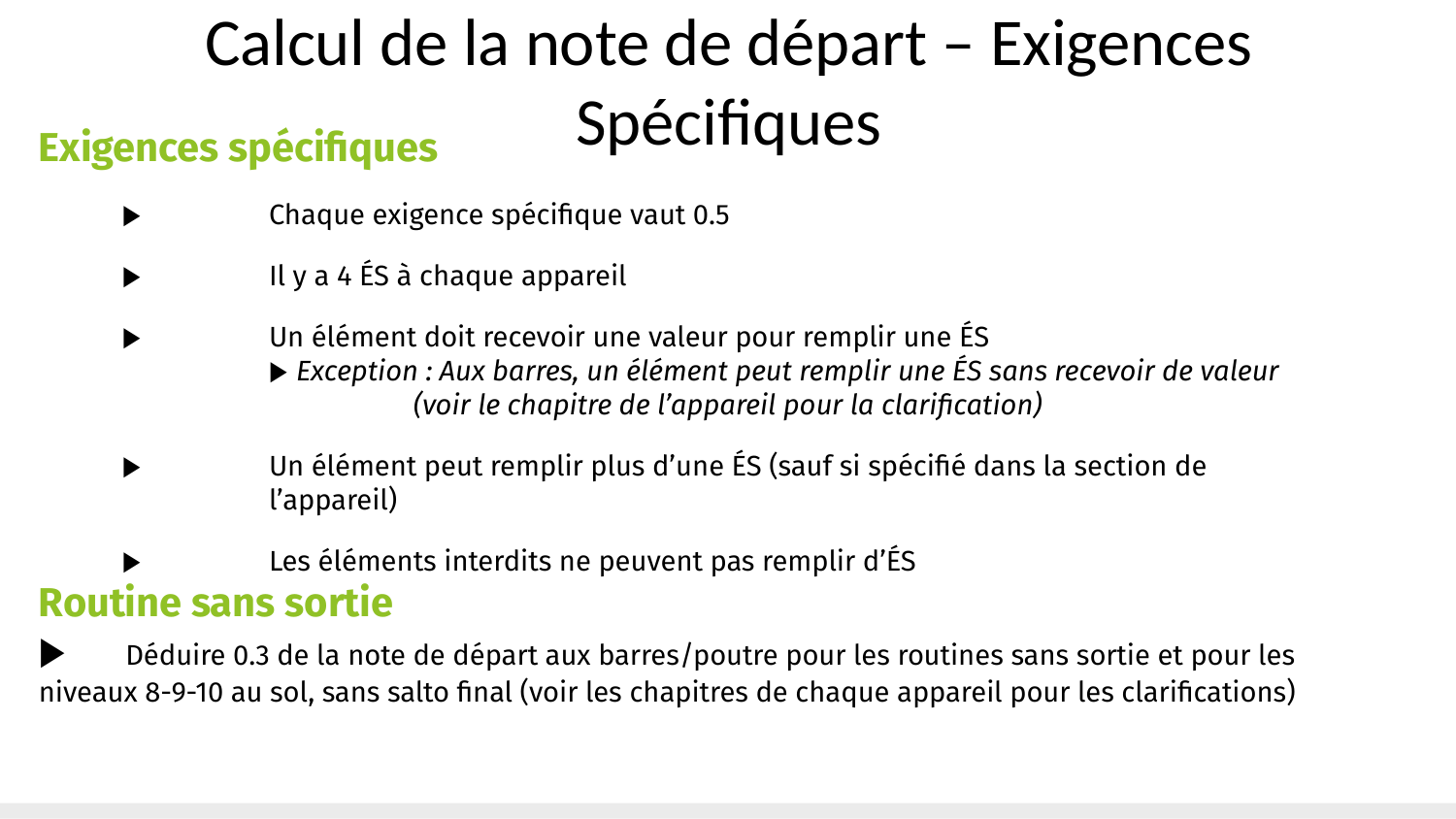

# Calcul de la note de départ – Exigences Spécifiques
Exigences spécifiques
▶	Chaque exigence spécifique vaut 0.5
▶	Il y a 4 ÉS à chaque appareil
▶	Un élément doit recevoir une valeur pour remplir une ÉS
	▶ Exception : Aux barres, un élément peut remplir une ÉS sans recevoir de valeur   		(voir le chapitre de l’appareil pour la clarification)
▶	Un élément peut remplir plus d’une ÉS (sauf si spécifié dans la section de 		l’appareil)
▶	Les éléments interdits ne peuvent pas remplir d’ÉS
Routine sans sortie
▶	Déduire 0.3 de la note de départ aux barres/poutre pour les routines sans sortie et pour les niveaux 8-9-10 au sol, sans salto final (voir les chapitres de chaque appareil pour les clarifications)